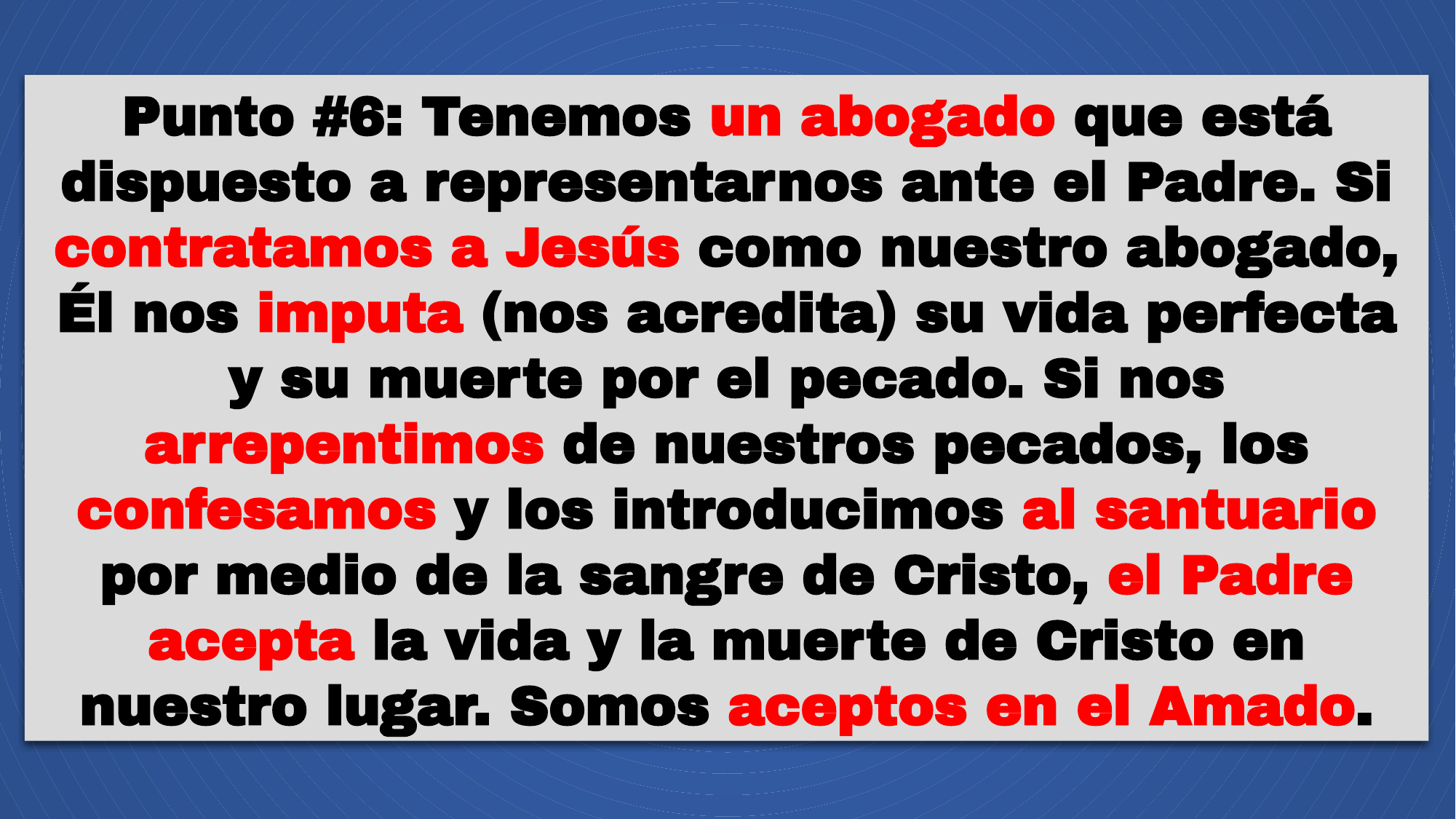

Punto #6: Tenemos un abogado que está dispuesto a representarnos ante el Padre. Si contratamos a Jesús como nuestro abogado, Él nos imputa (nos acredita) su vida perfecta y su muerte por el pecado. Si nos arrepentimos de nuestros pecados, los confesamos y los introducimos al santuario por medio de la sangre de Cristo, el Padre acepta la vida y la muerte de Cristo en nuestro lugar. Somos aceptos en el Amado.